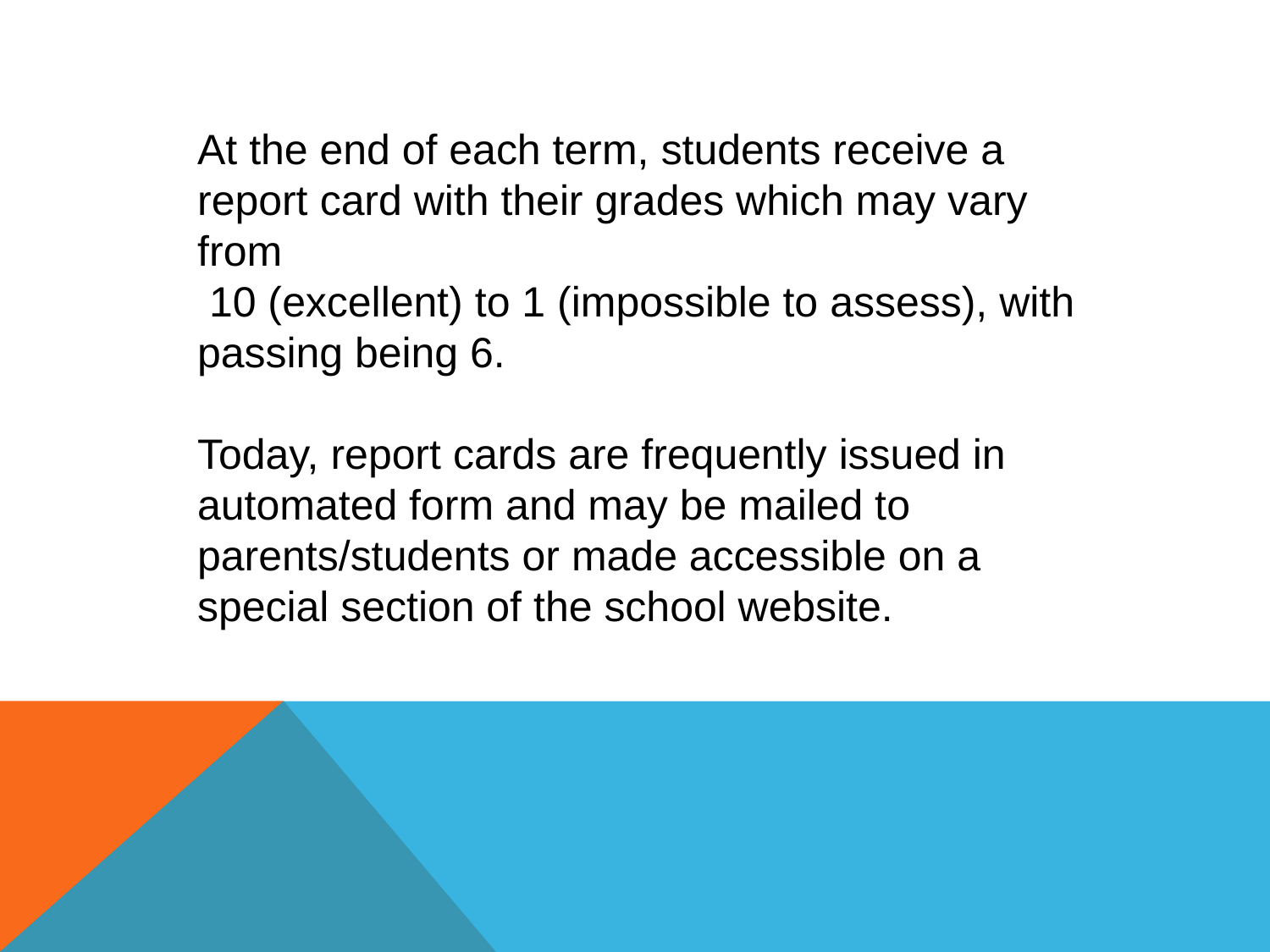

At the end of each term, students receive a report card with their grades which may vary from
 10 (excellent) to 1 (impossible to assess), with passing being 6.

Today, report cards are frequently issued in automated form and may be mailed to parents/students or made accessible on a special section of the school website.